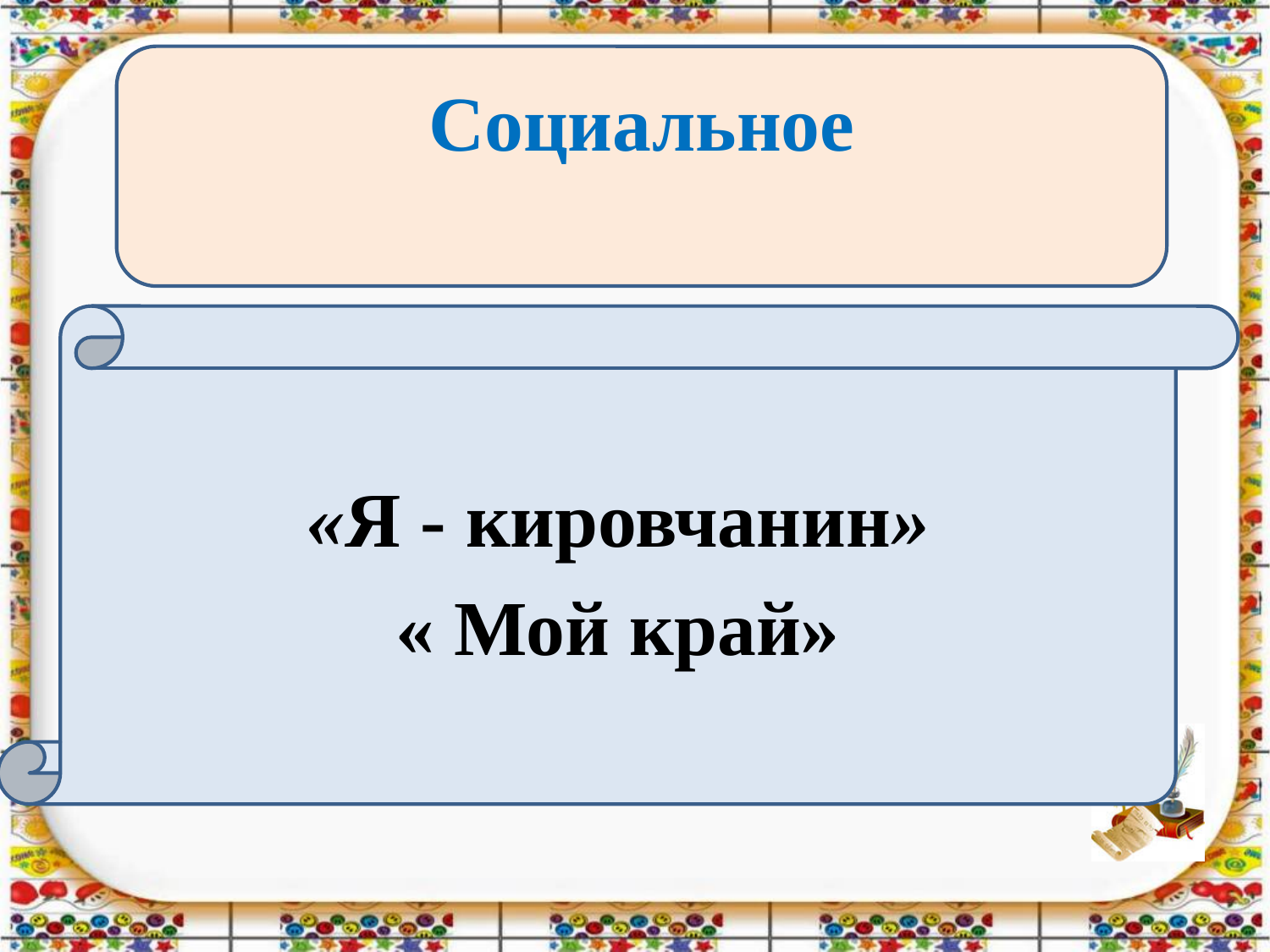

#
Социальное

«Я - кировчанин»
 « Мой край»